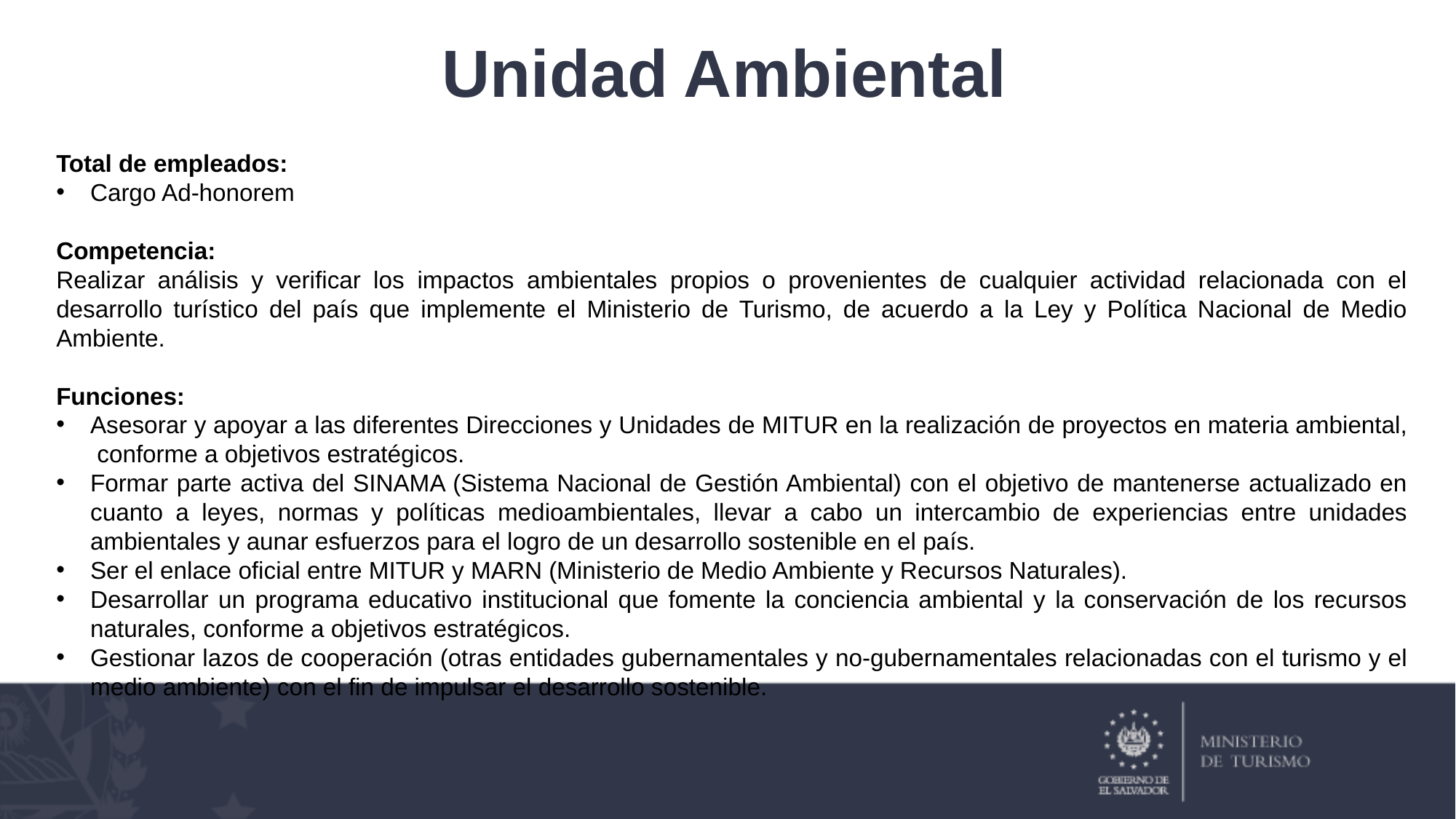

Unidad Ambiental
Total de empleados:
Cargo Ad-honorem

Competencia:
Realizar análisis y verificar los impactos ambientales propios o provenientes de cualquier actividad relacionada con el desarrollo turístico del país que implemente el Ministerio de Turismo, de acuerdo a la Ley y Política Nacional de Medio Ambiente.

Funciones:
Asesorar y apoyar a las diferentes Direcciones y Unidades de MITUR en la realización de proyectos en materia ambiental,  conforme a objetivos estratégicos.
Formar parte activa del SINAMA (Sistema Nacional de Gestión Ambiental) con el objetivo de mantenerse actualizado en cuanto a leyes, normas y políticas medioambientales, llevar a cabo un intercambio de experiencias entre unidades ambientales y aunar esfuerzos para el logro de un desarrollo sostenible en el país.
Ser el enlace oficial entre MITUR y MARN (Ministerio de Medio Ambiente y Recursos Naturales).
Desarrollar un programa educativo institucional que fomente la conciencia ambiental y la conservación de los recursos naturales, conforme a objetivos estratégicos.
Gestionar lazos de cooperación (otras entidades gubernamentales y no-gubernamentales relacionadas con el turismo y el medio ambiente) con el fin de impulsar el desarrollo sostenible.